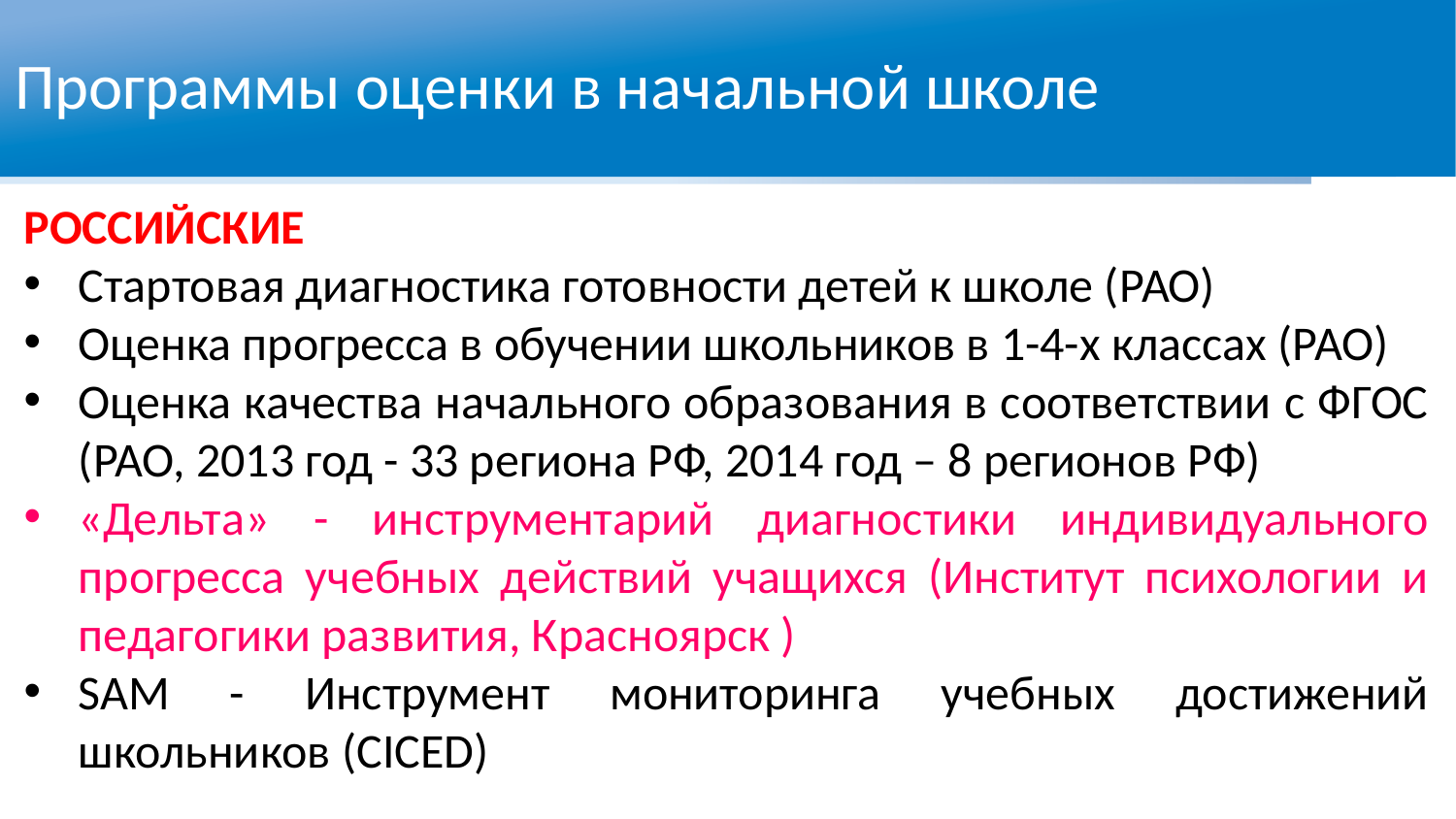

Программы оценки в начальной школе
РОССИЙСКИЕ
Стартовая диагностика готовности детей к школе (РАО)
Оценка прогресса в обучении школьников в 1-4-х классах (РАО)
Оценка качества начального образования в соответствии с ФГОС (РАО, 2013 год - 33 региона РФ, 2014 год – 8 регионов РФ)
«Дельта» - инструментарий диагностики индивидуального прогресса учебных действий учащихся (Институт психологии и педагогики развития, Красноярск )
SAM - Инструмент мониторинга учебных достижений школьников (CICED)